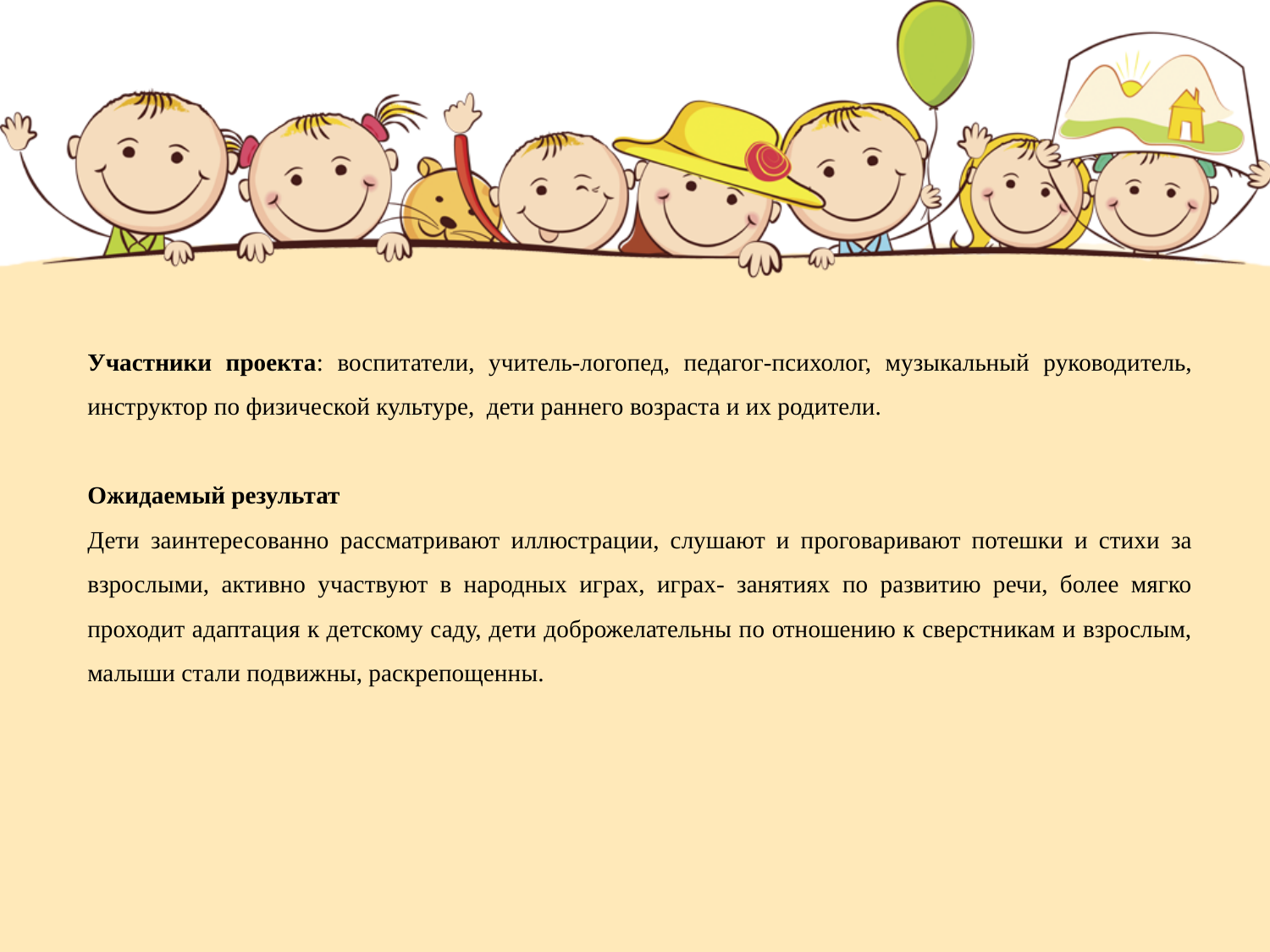

Участники проекта: воспитатели, учитель-логопед, педагог-психолог, музыкальный руководитель, инструктор по физической культуре,  дети раннего возраста и их родители.

Ожидаемый результат
Дети заинтересованно рассматривают иллюстрации, слушают и проговаривают потешки и стихи за взрослыми, активно участвуют в народных играх, играх- занятиях по развитию речи, более мягко проходит адаптация к детскому саду, дети доброжелательны по отношению к сверстникам и взрослым, малыши стали подвижны, раскрепощенны.